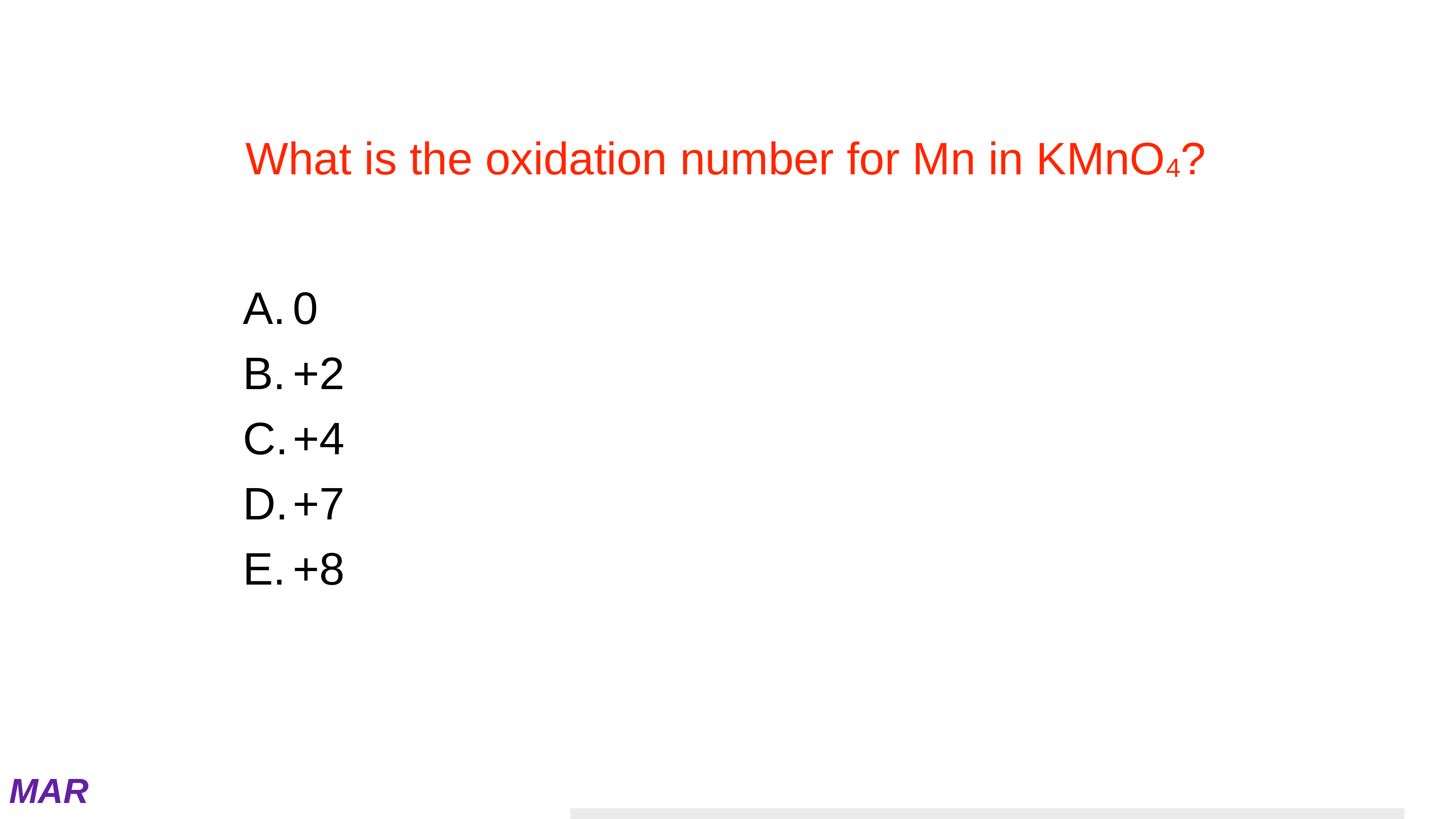

# What is the oxidation number for Mn in KMnO4?
0
+2
+4
+7
+8
MAR
Answer = D, +7

O = -2
K = +1 (MnO4-1 in solution)

Sum of all oxidation must equal charge on molecule or ion, so:

+1(K) + ?(Mn) + 4*-2(O) = 0

Mn = +7 (to make all oxidation numbers go to zero)
Enter your response on
your iClicker now!